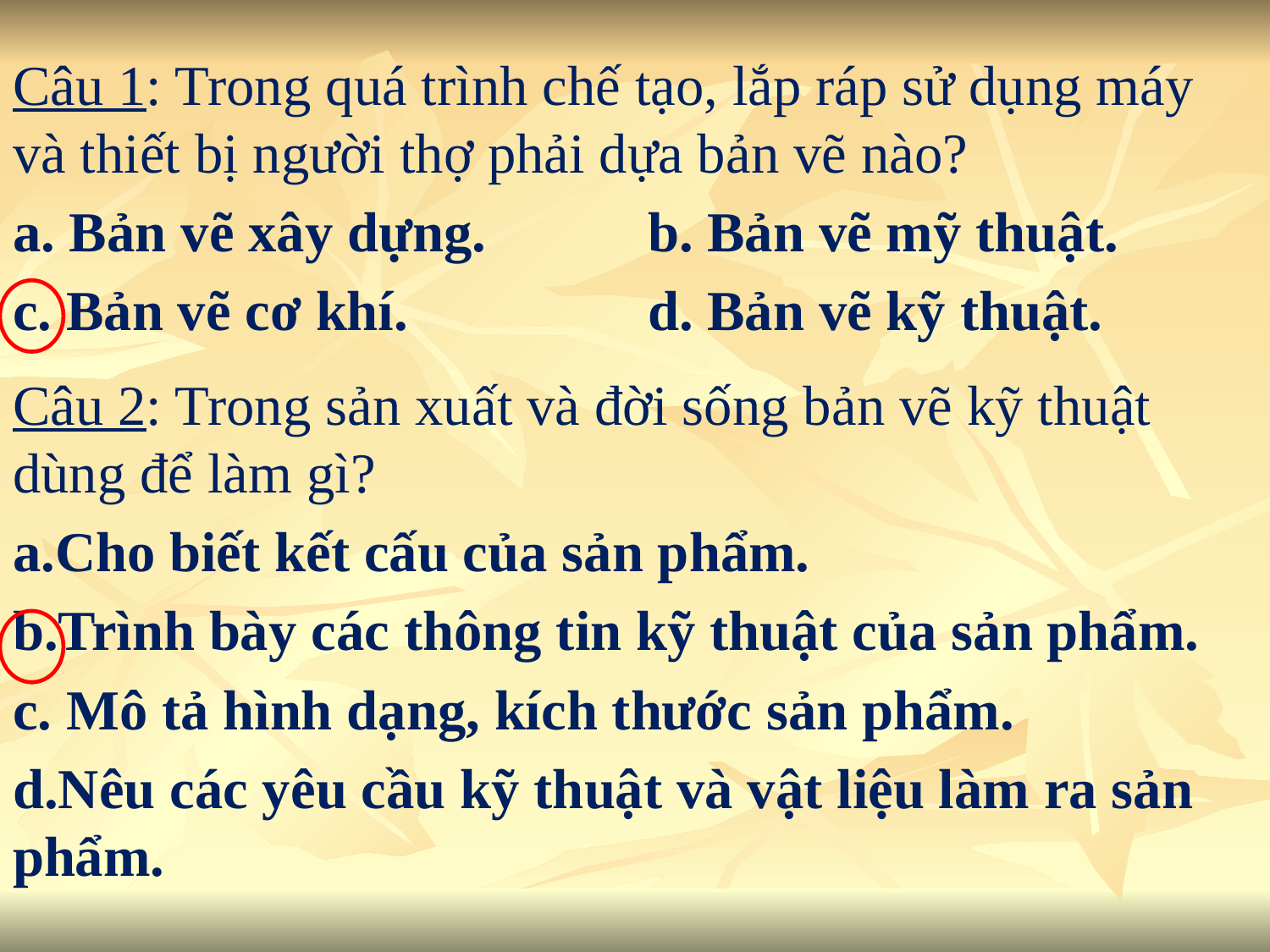

Câu 1: Trong quá trình chế tạo, lắp ráp sử dụng máy và thiết bị người thợ phải dựa bản vẽ nào?
a. Bản vẽ xây dựng.		b. Bản vẽ mỹ thuật.
c. Bản vẽ cơ khí.		d. Bản vẽ kỹ thuật.

Câu 2: Trong sản xuất và đời sống bản vẽ kỹ thuật dùng để làm gì?
a.Cho biết kết cấu của sản phẩm.
b.Trình bày các thông tin kỹ thuật của sản phẩm.
c. Mô tả hình dạng, kích thước sản phẩm.
d.Nêu các yêu cầu kỹ thuật và vật liệu làm ra sản phẩm.